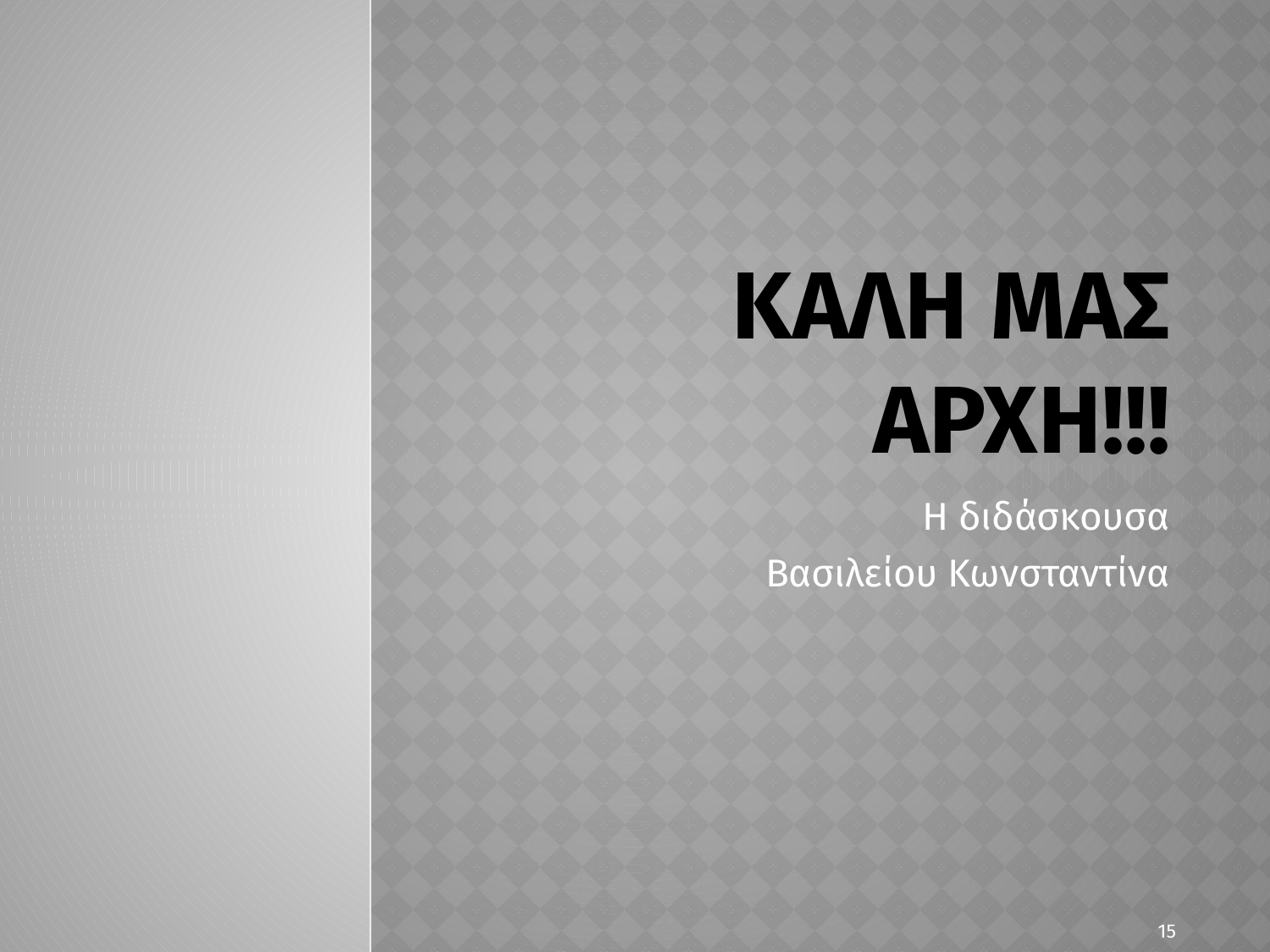

# Καλη μας ΑΡΧΗ!!!
Η διδάσκουσα
Βασιλείου Κωνσταντίνα
15